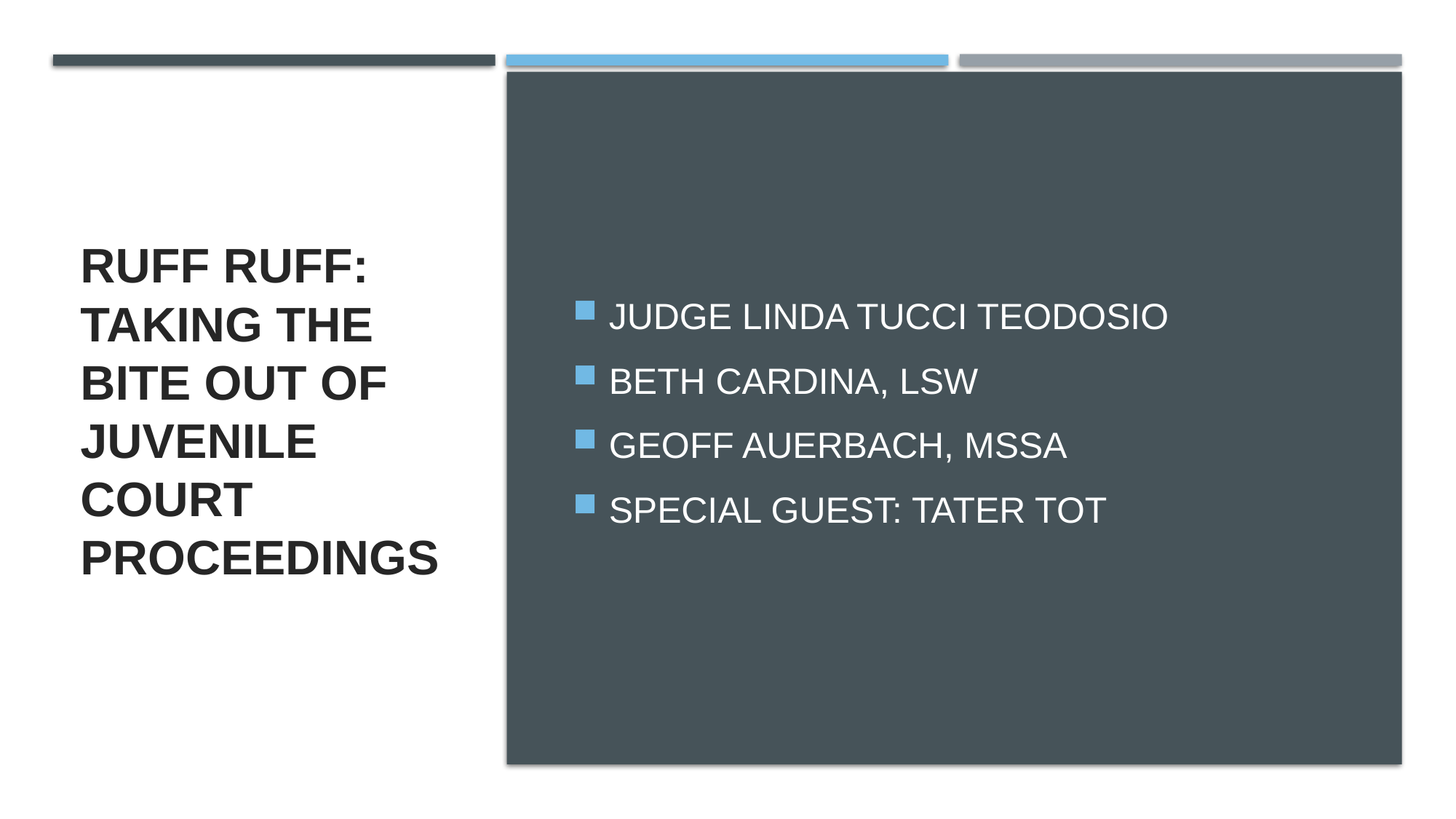

# Ruff ruff: taking the bite out of juvenile court proceedings
 Judge Linda Tucci Teodosio
 Beth cardina, LSW
 Geoff Auerbach, MSSA
 Special guest: Tater tot